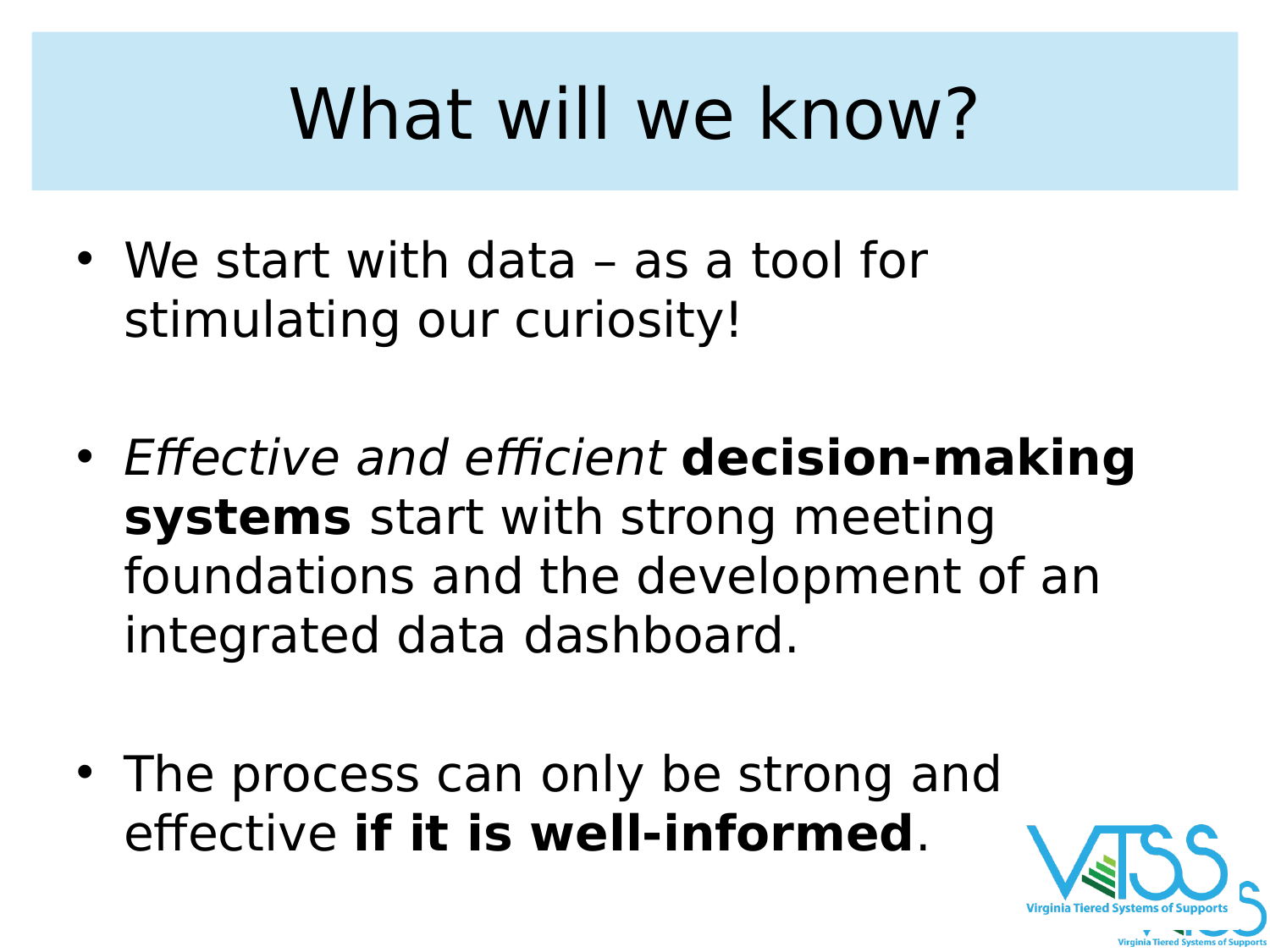

# What will we know?
We start with data – as a tool for stimulating our curiosity!

Effective and efficient decision-making systems start with strong meeting foundations and the development of an integrated data dashboard.

The process can only be strong and effective if it is well-informed.